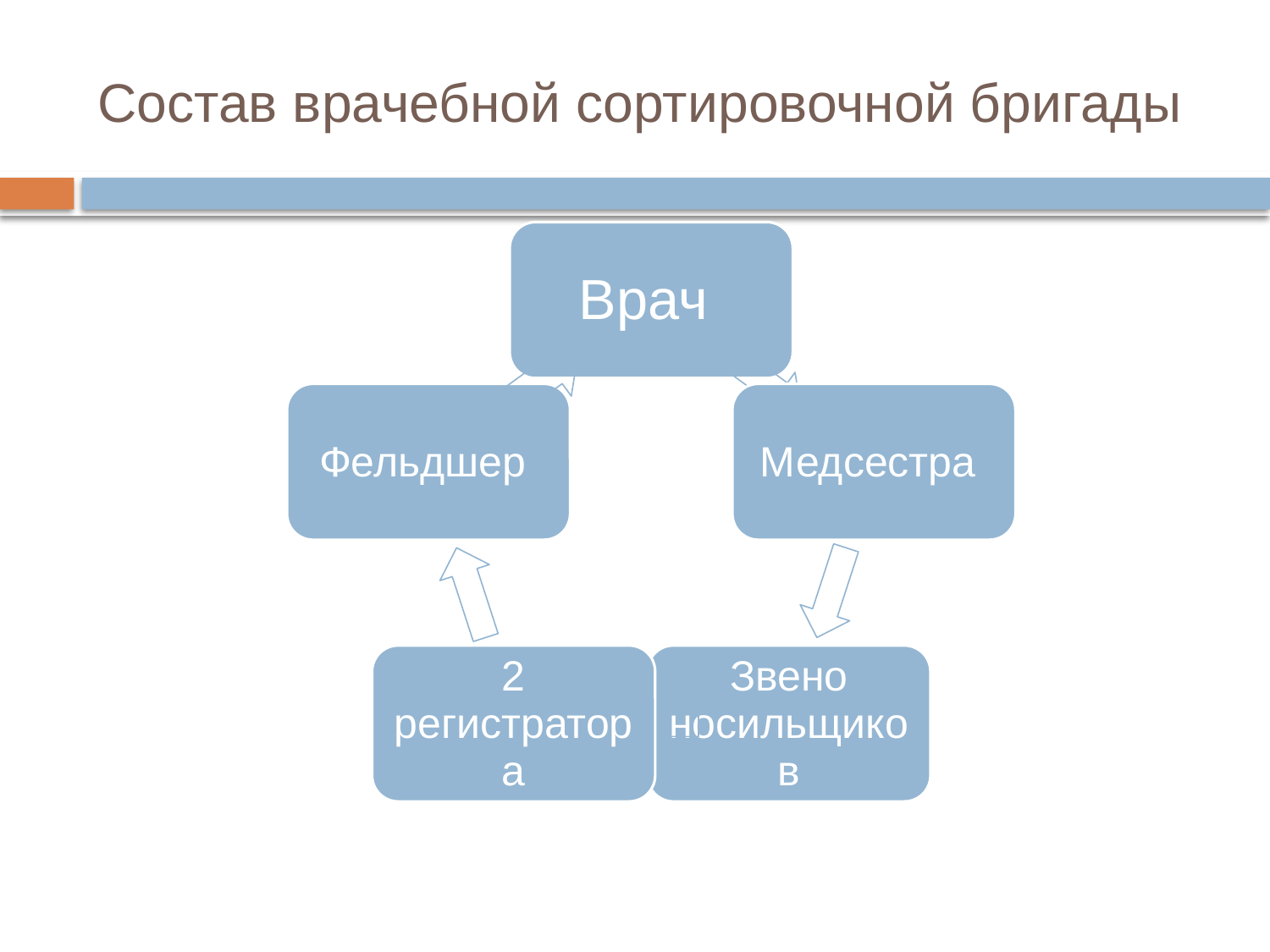

# Состав врачебной сортировочной бригады
Врач
Медсестра
Фельдшер